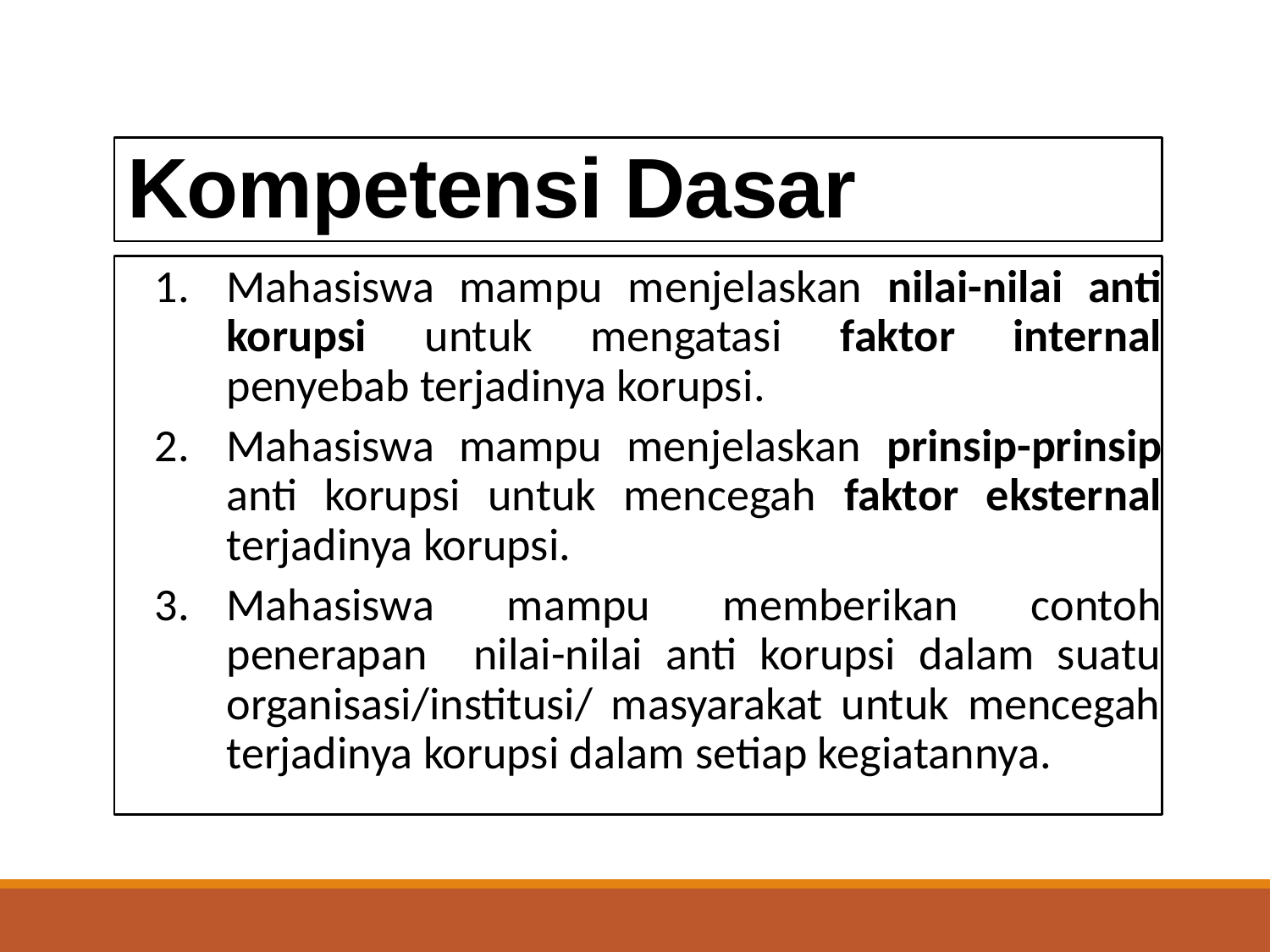

# Kompetensi Dasar
Mahasiswa mampu menjelaskan nilai-nilai anti korupsi untuk mengatasi faktor internal penyebab terjadinya korupsi.
Mahasiswa mampu menjelaskan prinsip-prinsip anti korupsi untuk mencegah faktor eksternal terjadinya korupsi.
Mahasiswa mampu memberikan contoh penerapan  nilai-nilai anti korupsi dalam suatu organisasi/institusi/ masyarakat untuk mencegah terjadinya korupsi dalam setiap kegiatannya.